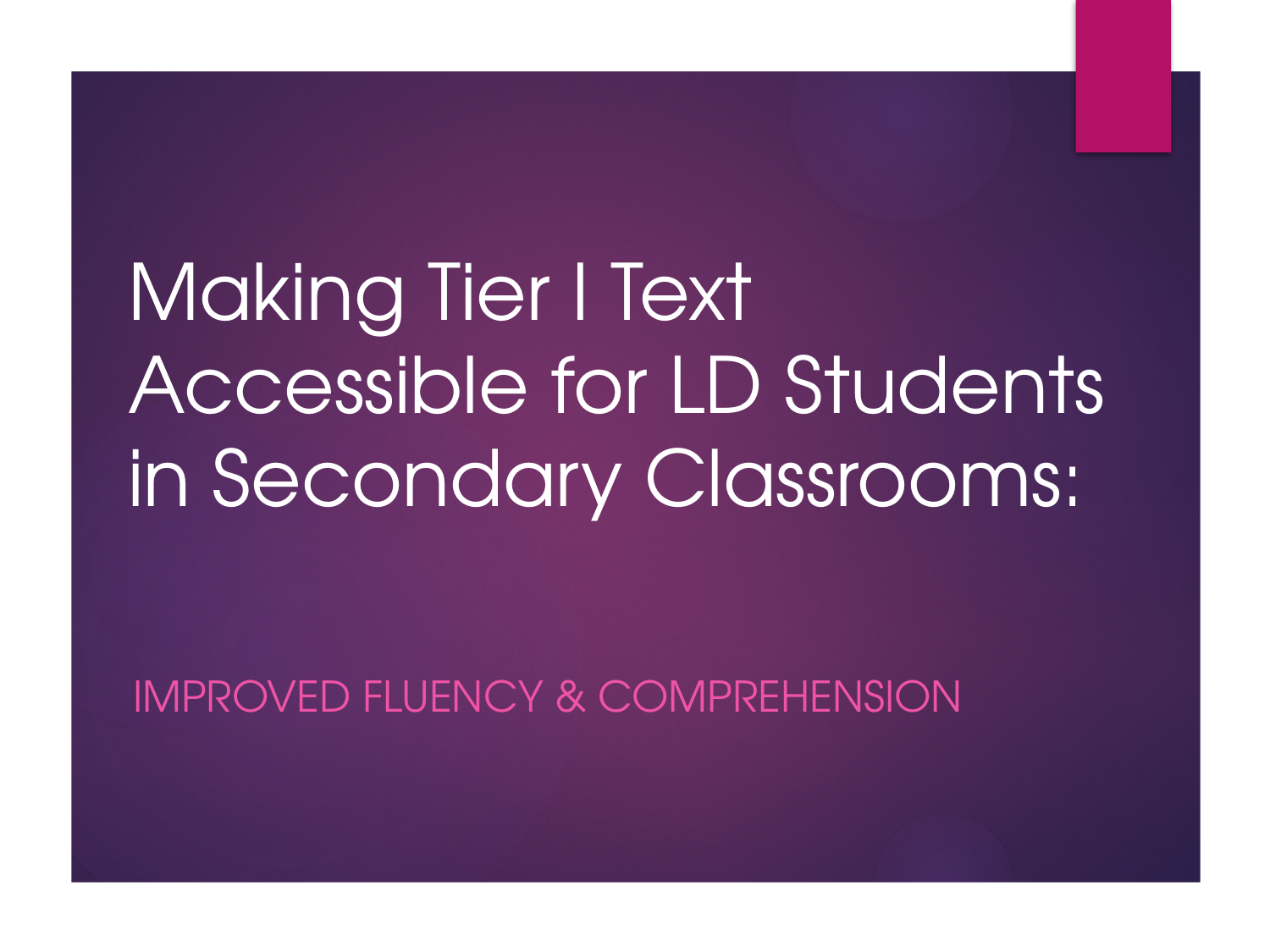

# Making Tier I Text Accessible for LD Students in Secondary Classrooms:
improved fluency & Comprehension